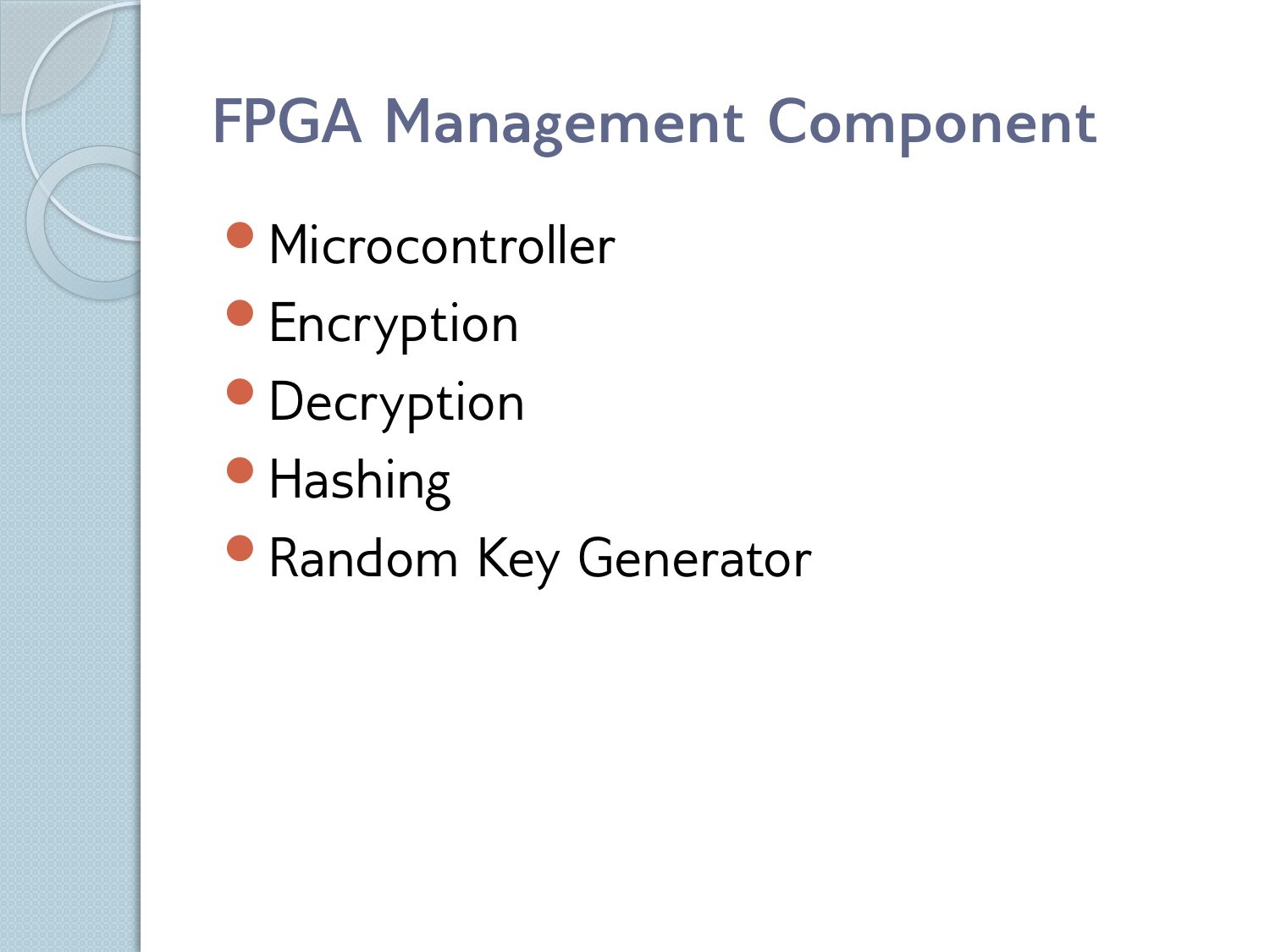

# FPGA Management Component
Microcontroller
Encryption
Decryption
Hashing
Random Key Generator